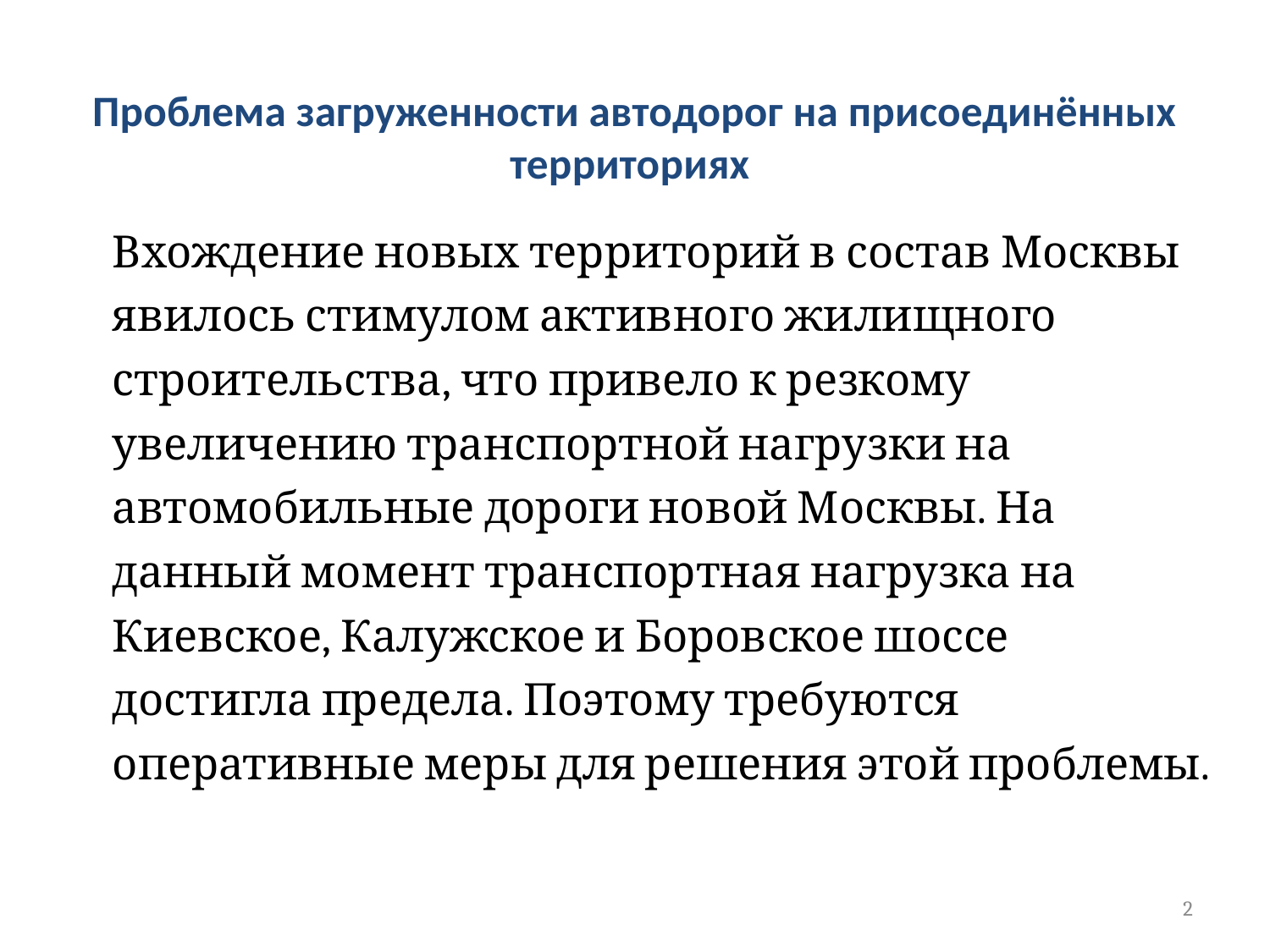

# Проблема загруженности автодорог на присоединённых территориях
	Вхождение новых территорий в состав Москвы явилось стимулом активного жилищного строительства, что привело к резкому увеличению транспортной нагрузки на автомобильные дороги новой Москвы. На данный момент транспортная нагрузка на Киевское, Калужское и Боровское шоссе достигла предела. Поэтому требуются оперативные меры для решения этой проблемы.

2